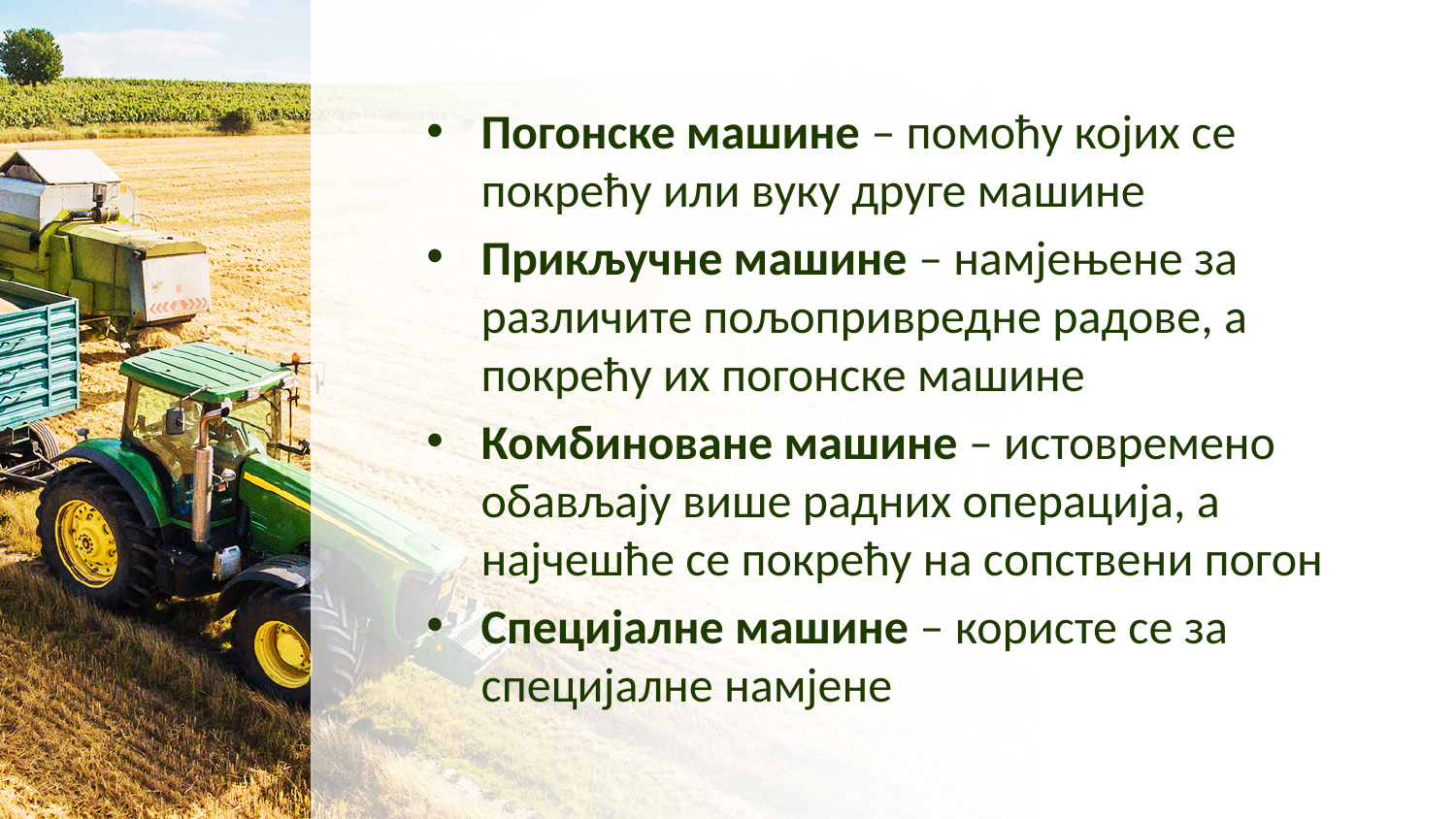

Погонске машине – помоћу којих се покрећу или вуку друге машине
Прикључне машине – намјењене за различите пољопривредне радове, а покрећу их погонске машине
Комбиноване машине – истовремено обављају више радних операција, а најчешће се покрећу на сопствени погон
Специјалне машине – користе се за специјалне намјене